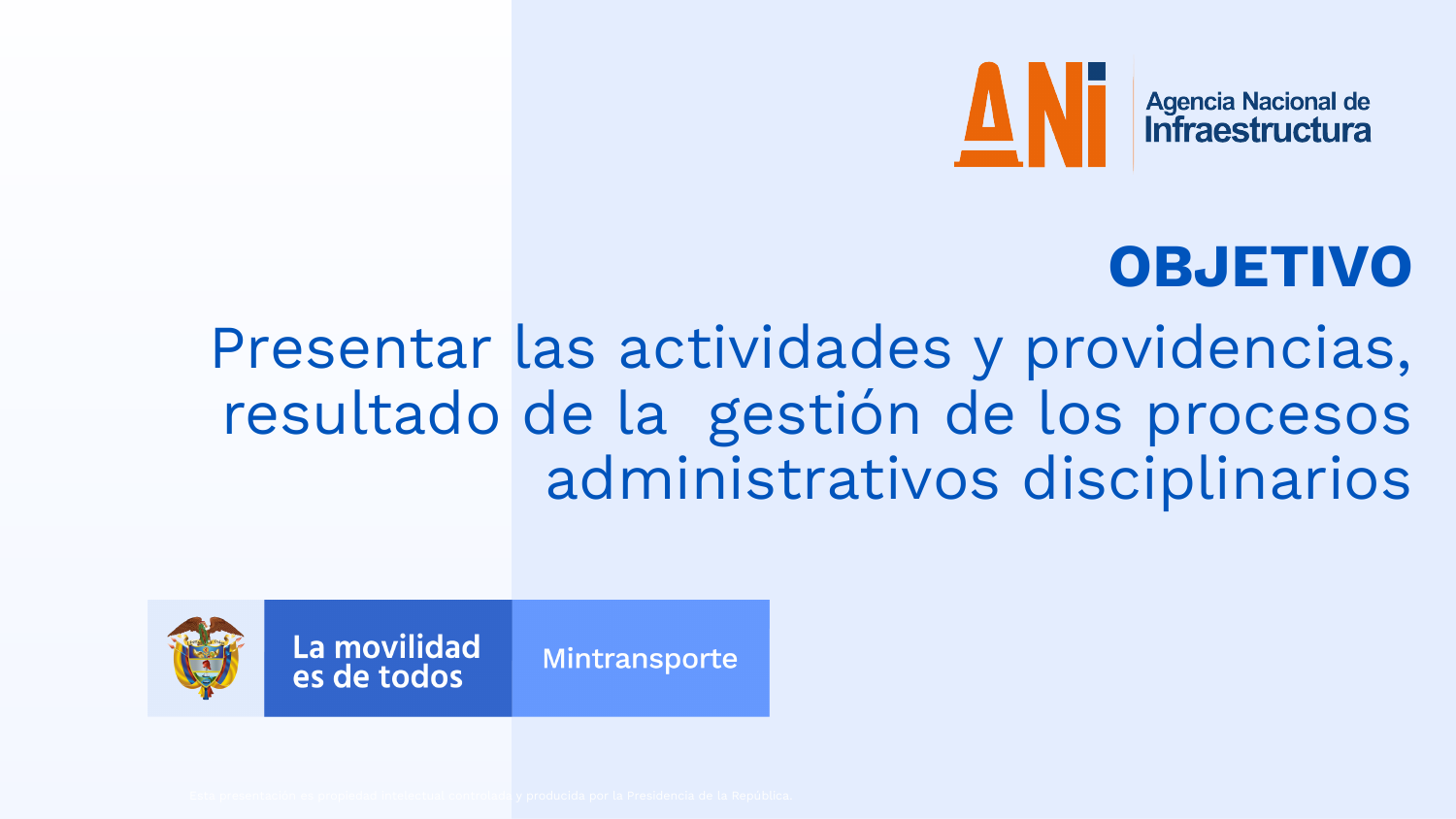

OBJETIVO
Presentar las actividades y providencias, resultado de la  gestión de los procesos administrativos disciplinarios